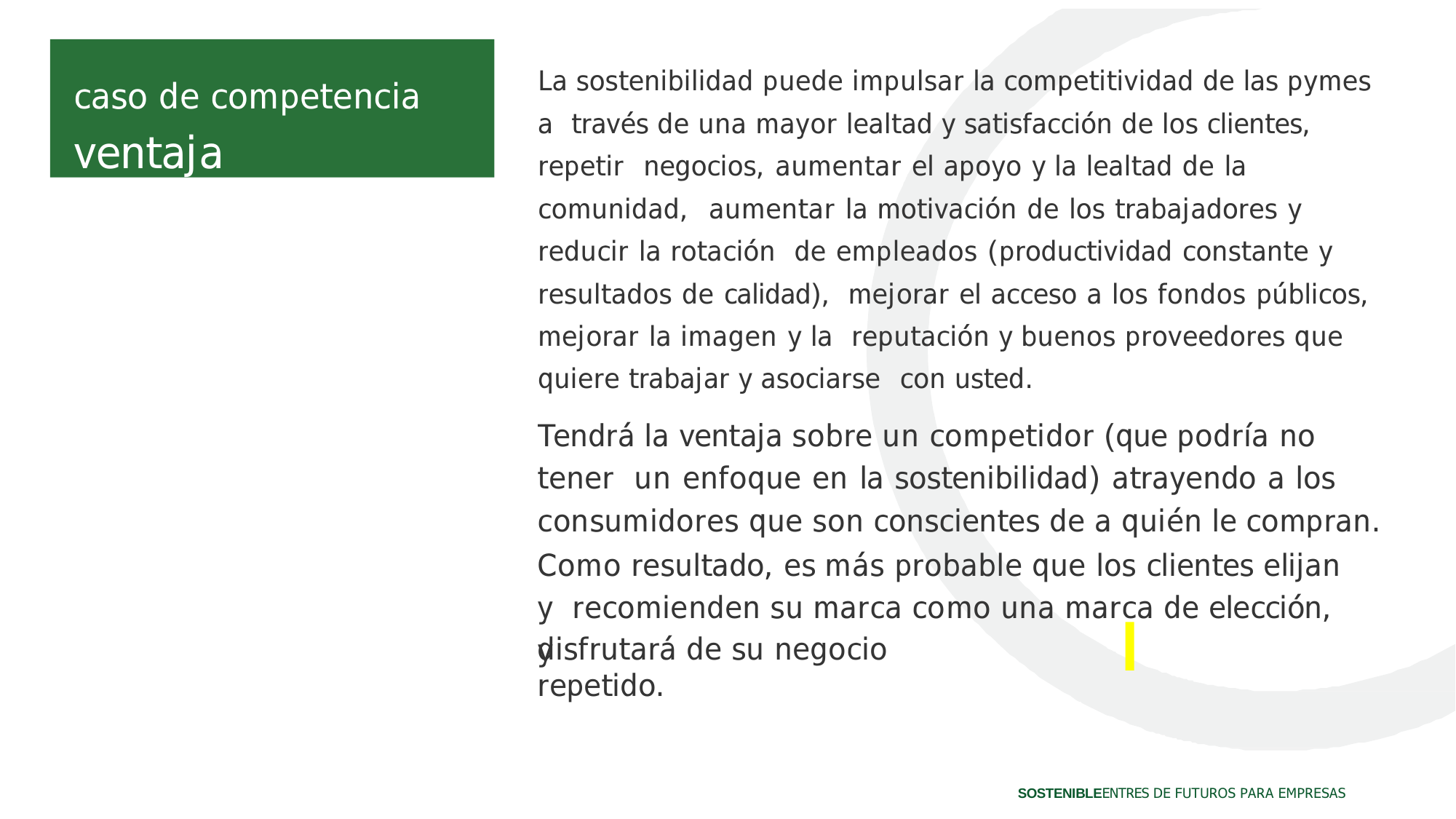

caso de competencia
ventaja
La sostenibilidad puede impulsar la competitividad de las pymes a  través de una mayor lealtad y satisfacción de los clientes, repetir  negocios, aumentar el apoyo y la lealtad de la comunidad,  aumentar la motivación de los trabajadores y reducir la rotación  de empleados (productividad constante y resultados de calidad),  mejorar el acceso a los fondos públicos, mejorar la imagen y la  reputación y buenos proveedores que quiere trabajar y asociarse  con usted.
Tendrá la ventaja sobre un competidor (que podría no tener  un enfoque en la sostenibilidad) atrayendo a los  consumidores que son conscientes de a quién le compran.
Como resultado, es más probable que los clientes elijan y  recomienden su marca como una marca de elección, y
disfrutará de su negocio repetido.
SOSTENIBLEENTRES DE FUTUROS PARA EMPRESAS